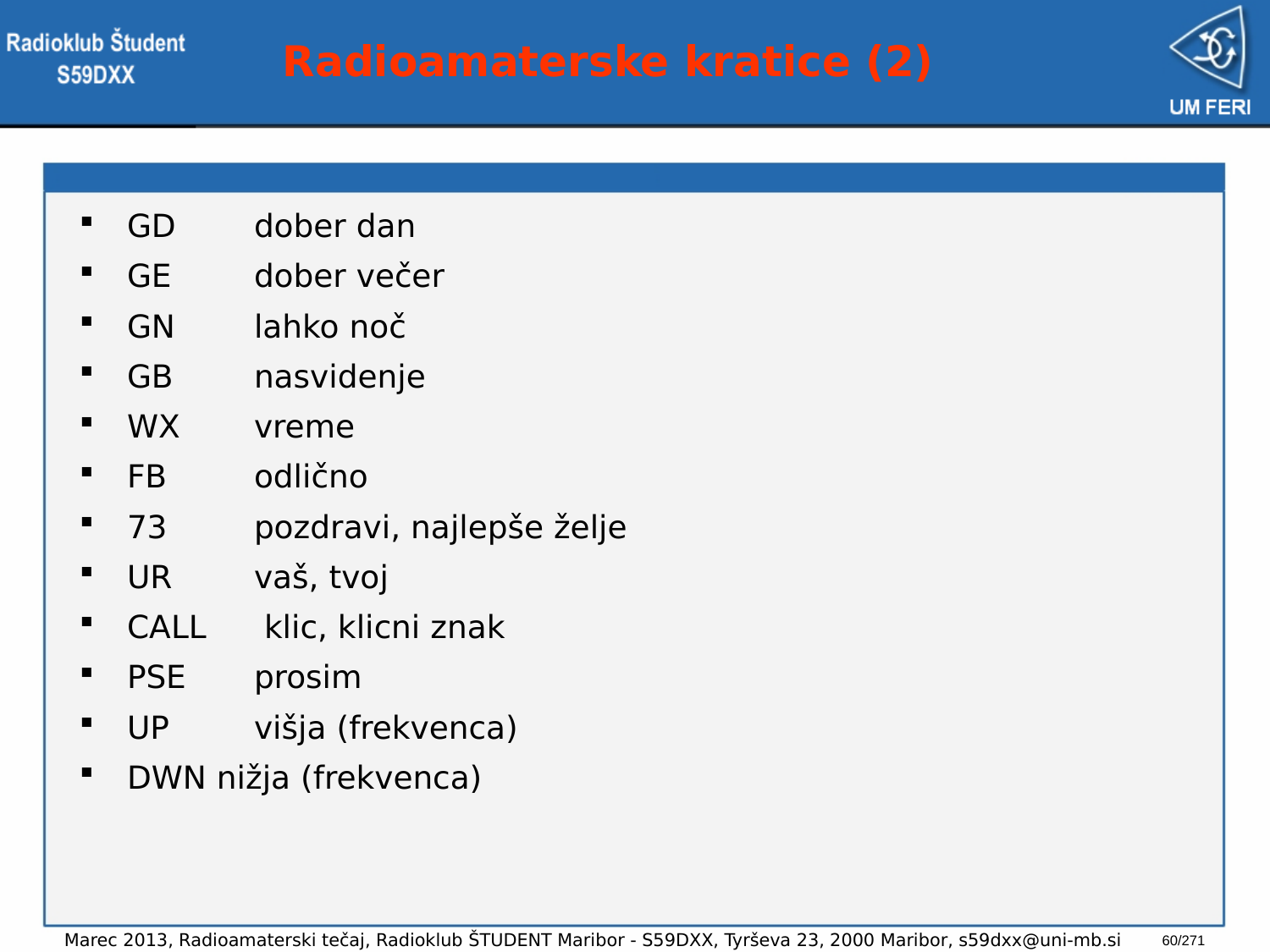

# Radioamaterske kratice (2)
GD	dober dan
GE	dober večer
GN	lahko noč
GB	nasvidenje
WX	vreme
FB	odlično
73	pozdravi, najlepše želje
UR	vaš, tvoj
CALL	 klic, klicni znak
PSE	prosim
UP	višja (frekvenca)
DWN nižja (frekvenca)